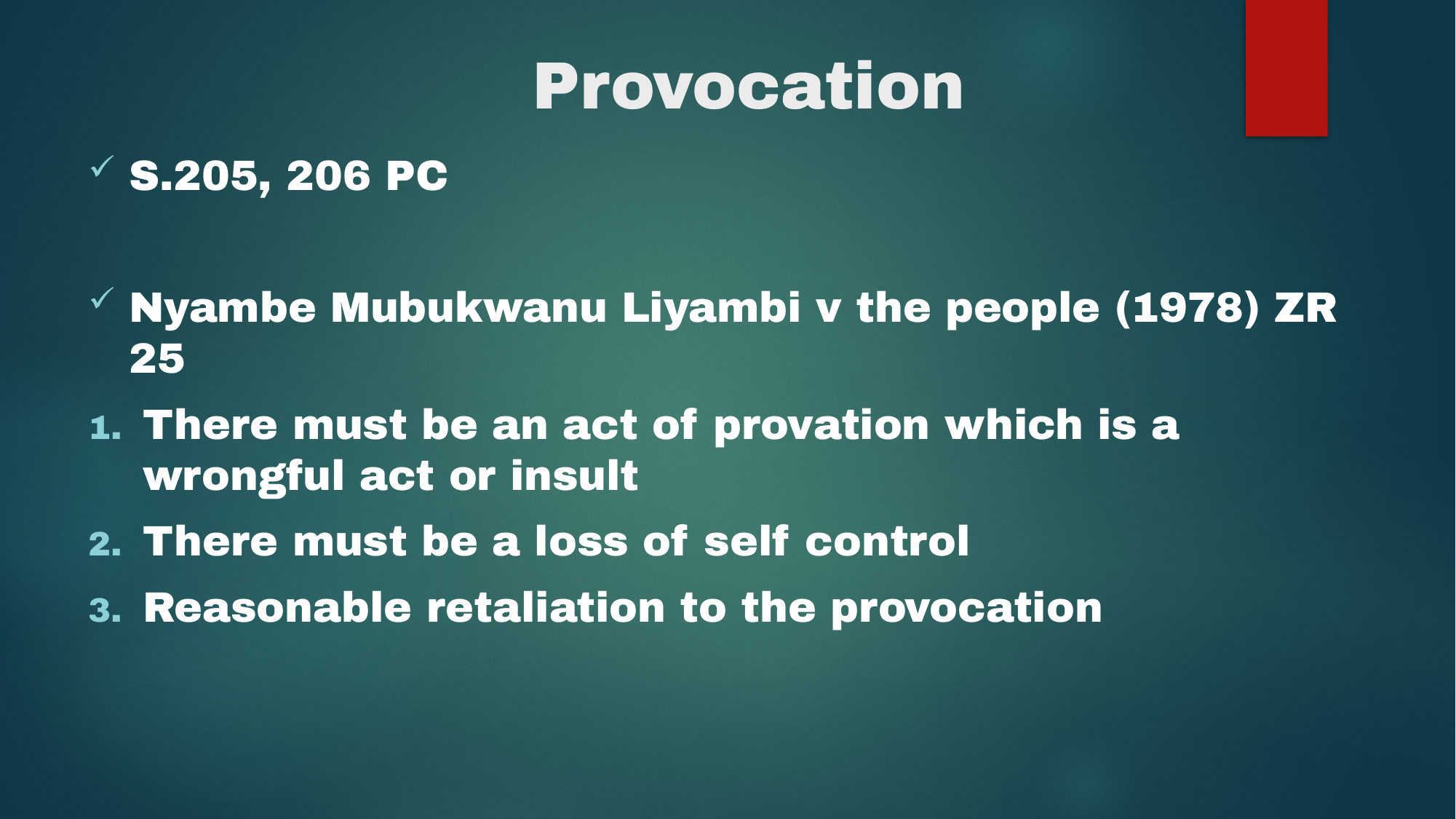

# Provocation
S.205, 206 PC

Nyambe Mubukwanu Liyambi v the people (1978) ZR 25
There must be an act of provation which is a wrongful act or insult
There must be a loss of self control
Reasonable retaliation to the provocation